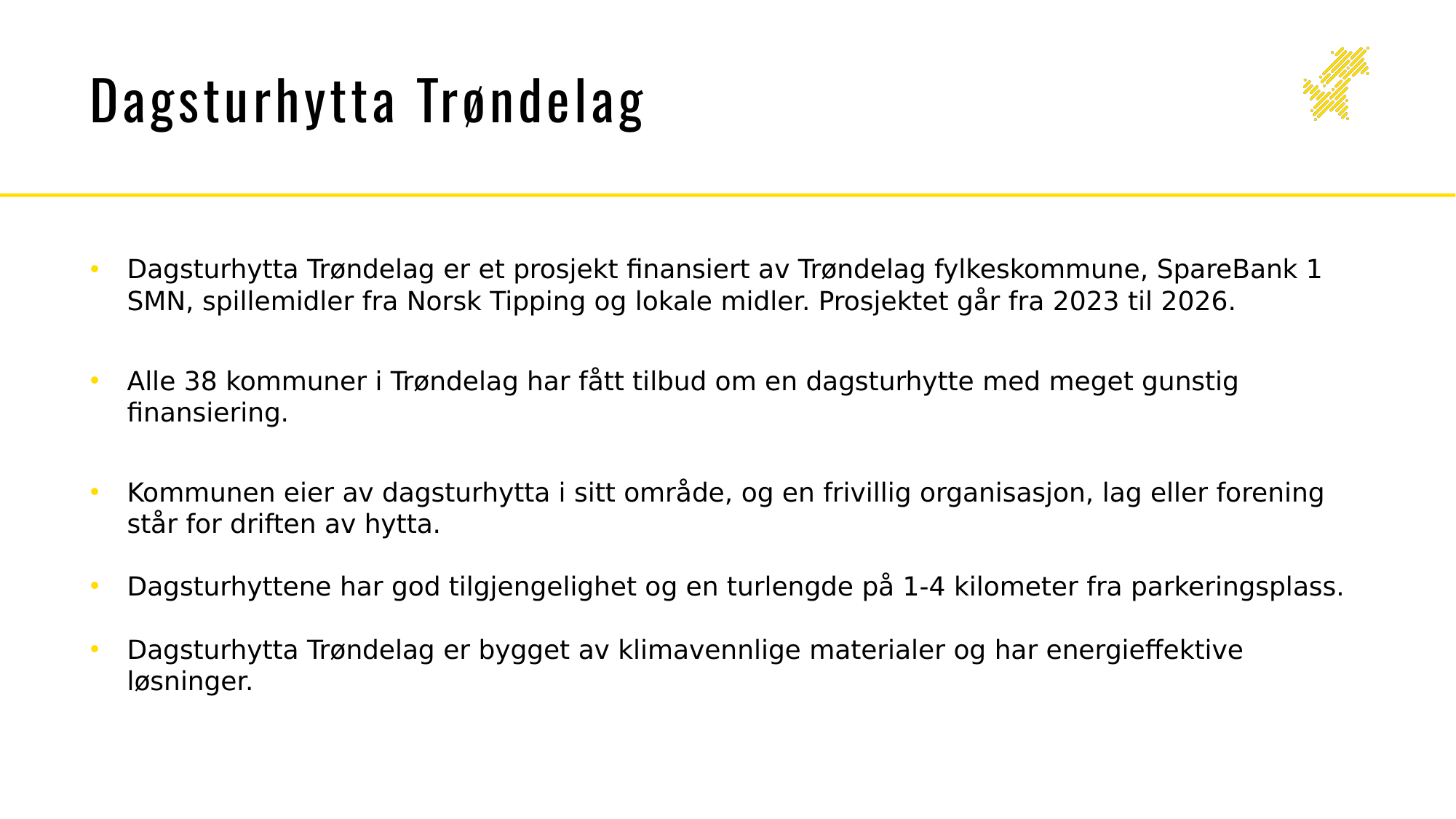

# Dagsturhytta Trøndelag
Dagsturhytta Trøndelag er et prosjekt finansiert av Trøndelag fylkeskommune, SpareBank 1 SMN, spillemidler fra Norsk Tipping og lokale midler. Prosjektet går fra 2023 til 2026.

Alle 38 kommuner i Trøndelag har fått tilbud om en dagsturhytte med meget gunstig finansiering.

Kommunen eier av dagsturhytta i sitt område, og en frivillig organisasjon, lag eller forening står for driften av hytta.

Dagsturhyttene har god tilgjengelighet og en turlengde på 1-4 kilometer fra parkeringsplass.

Dagsturhytta Trøndelag er bygget av klimavennlige materialer og har energieffektive løsninger.